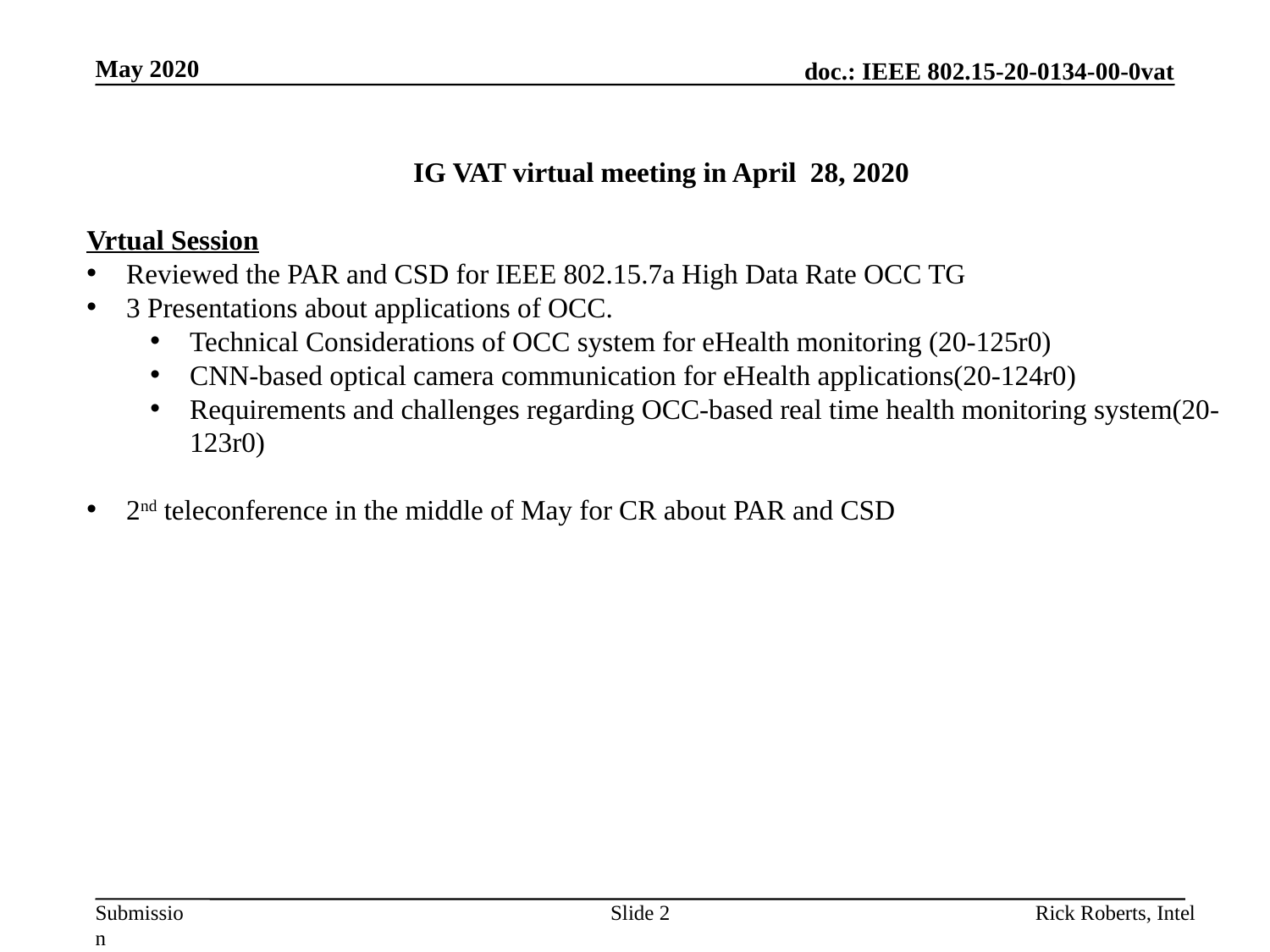

May 2020
IG VAT virtual meeting in April  28, 2020

Vrtual Session
Reviewed the PAR and CSD for IEEE 802.15.7a High Data Rate OCC TG
3 Presentations about applications of OCC.
Technical Considerations of OCC system for eHealth monitoring (20-125r0)
CNN-based optical camera communication for eHealth applications(20-124r0)
Requirements and challenges regarding OCC-based real time health monitoring system(20-123r0)

2nd teleconference in the middle of May for CR about PAR and CSD
Slide 2
Rick Roberts, Intel